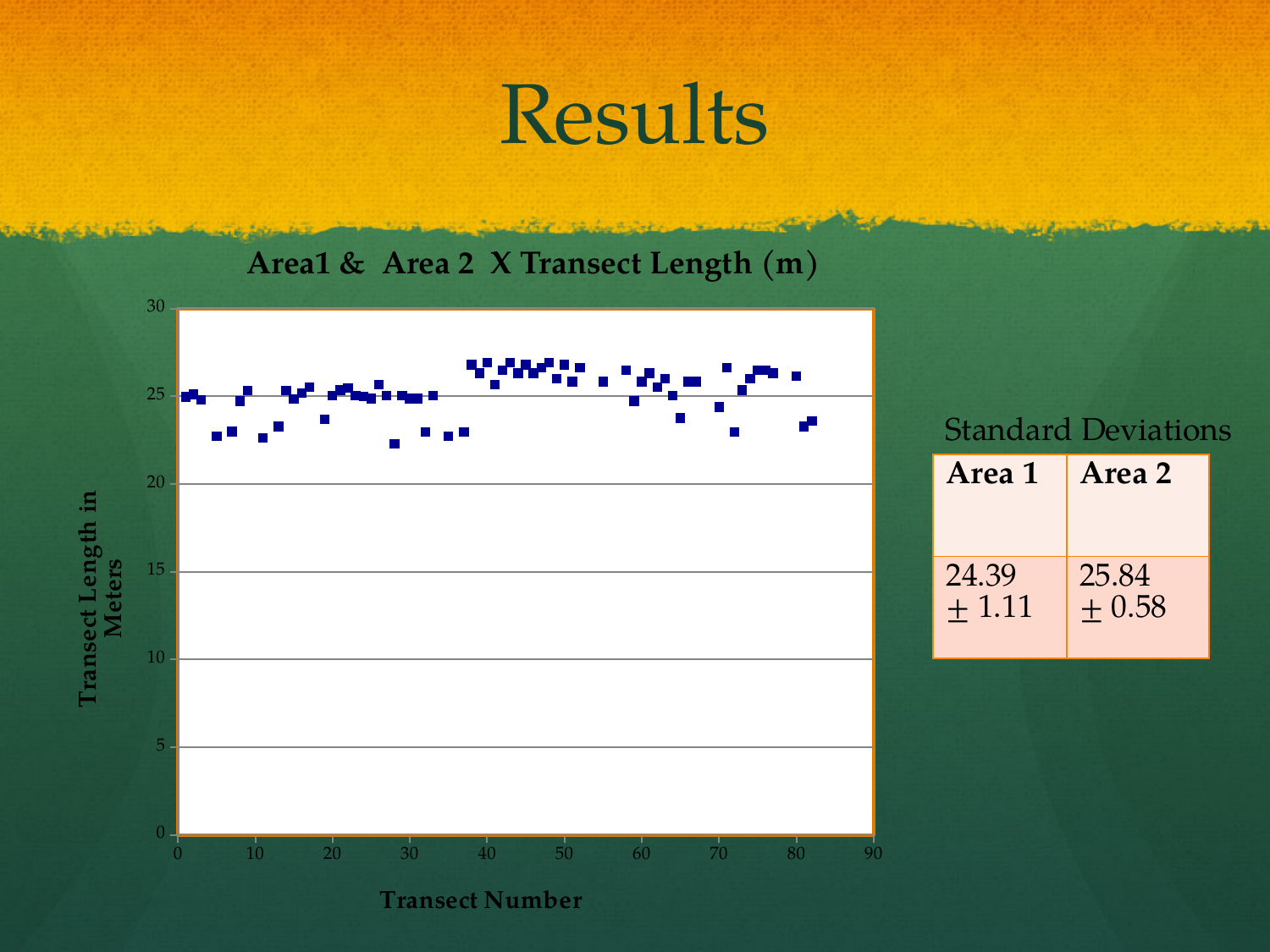

# Results
Area1 &  Area 2  X Transect Length (m)

### Chart

| Category |  |
|---|---|
Standard Deviations
| Area 1 | Area 2 |
| --- | --- |
| 24.39 ± 1.11 | 25.84 ± 0.58 |